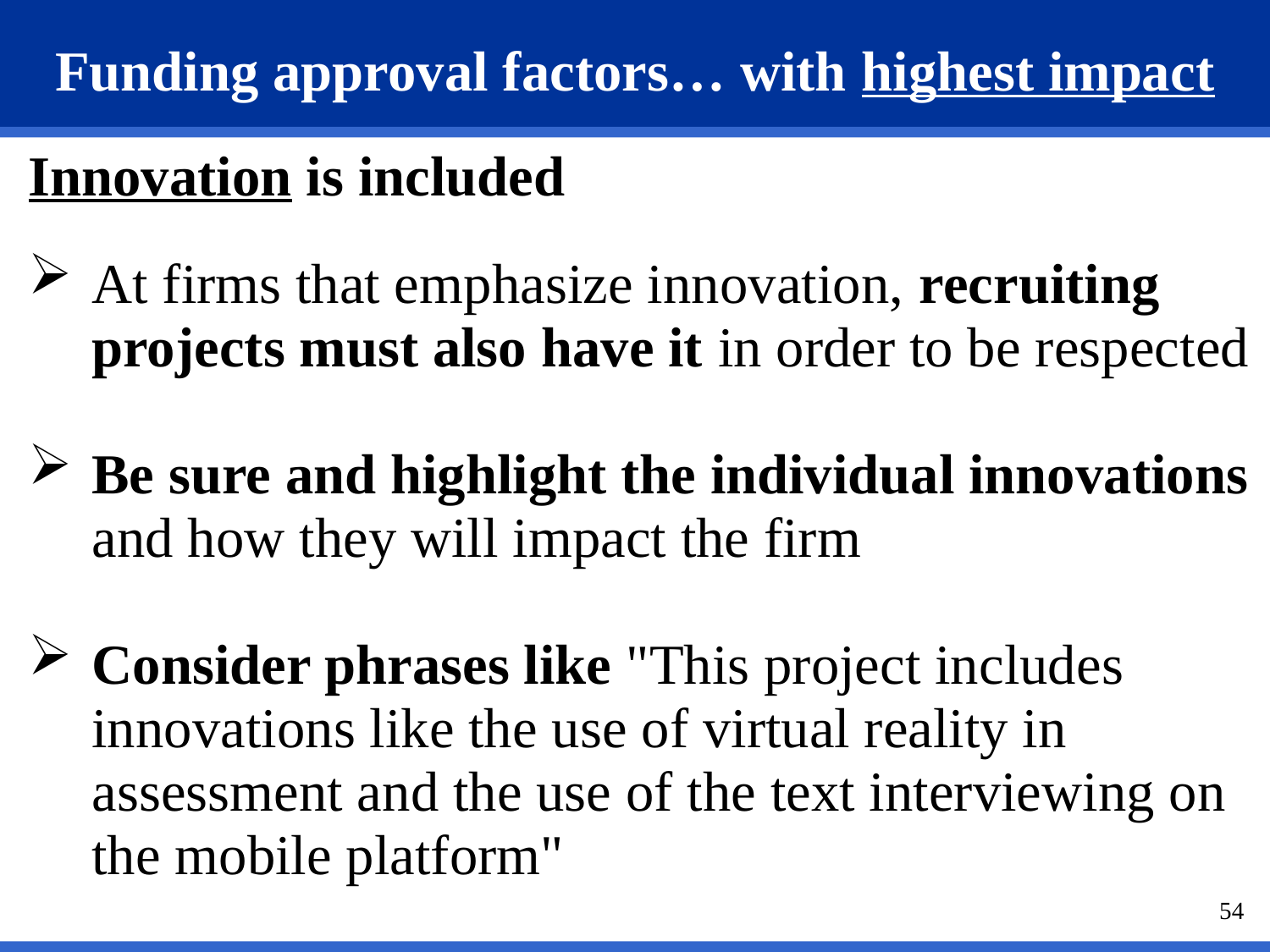

# Funding approval factors… with highest impact
Innovation is included

At firms that emphasize innovation, recruiting projects must also have it in order to be respected

Be sure and highlight the individual innovations and how they will impact the firm

Consider phrases like "This project includes innovations like the use of virtual reality in assessment and the use of the text interviewing on the mobile platform"

54